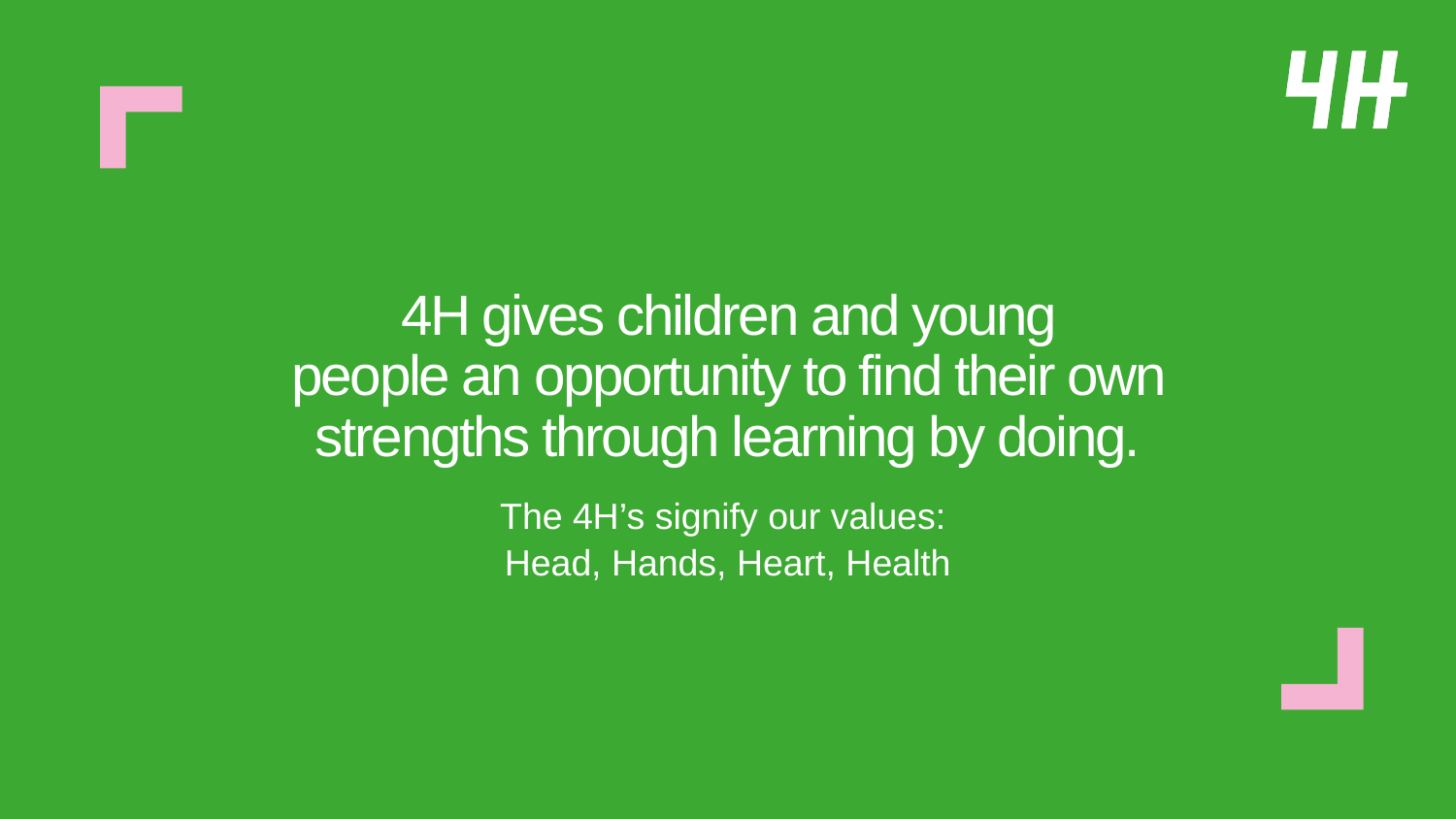

# 4H gives children and young people an opportunity to find their own strengths through learning by doing.

The 4H’s signify our values:
Head, Hands, Heart, Health